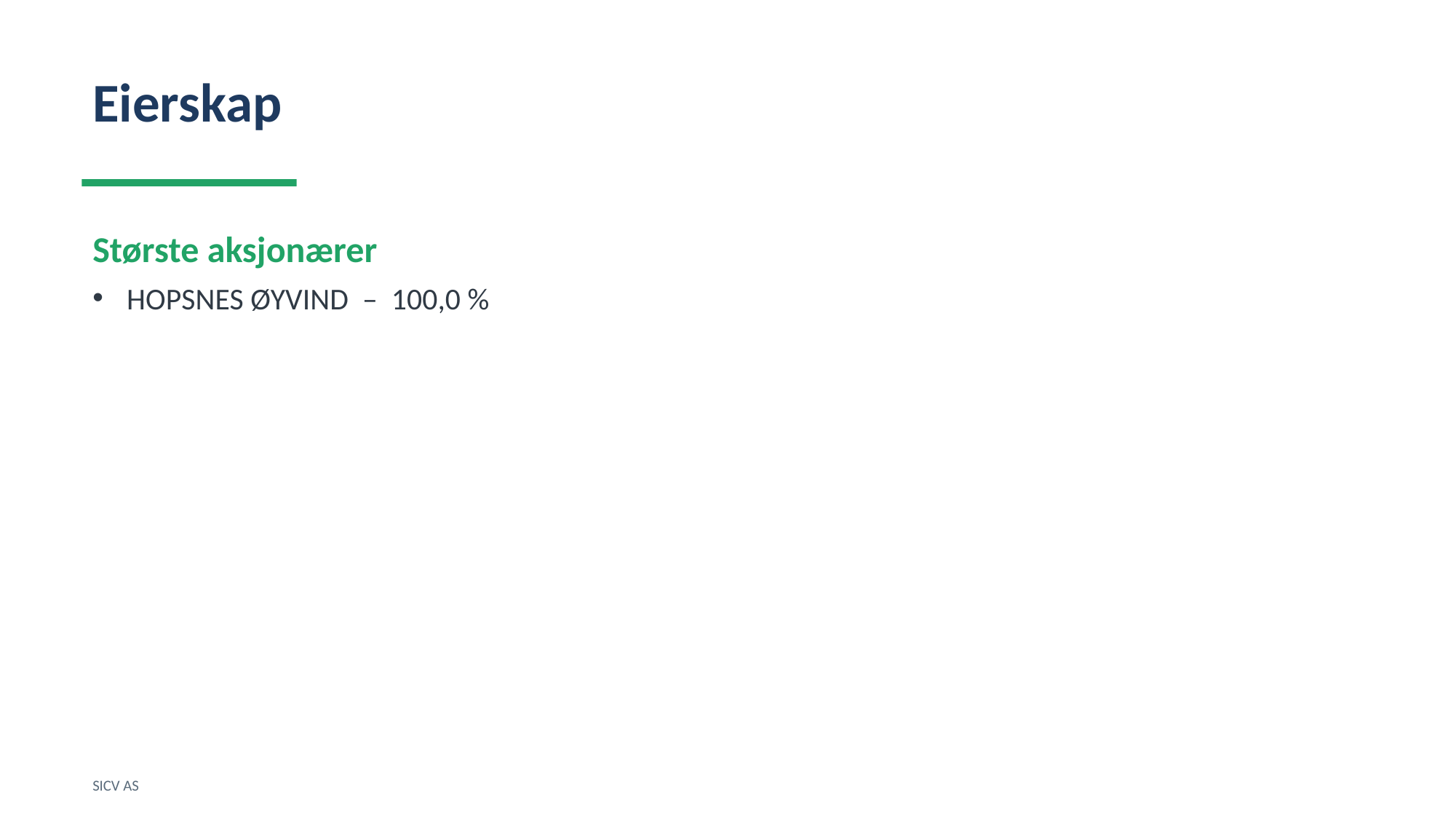

Eierskap

Største aksjonærer
HOPSNES ØYVIND  –  100,0 %
SICV AS